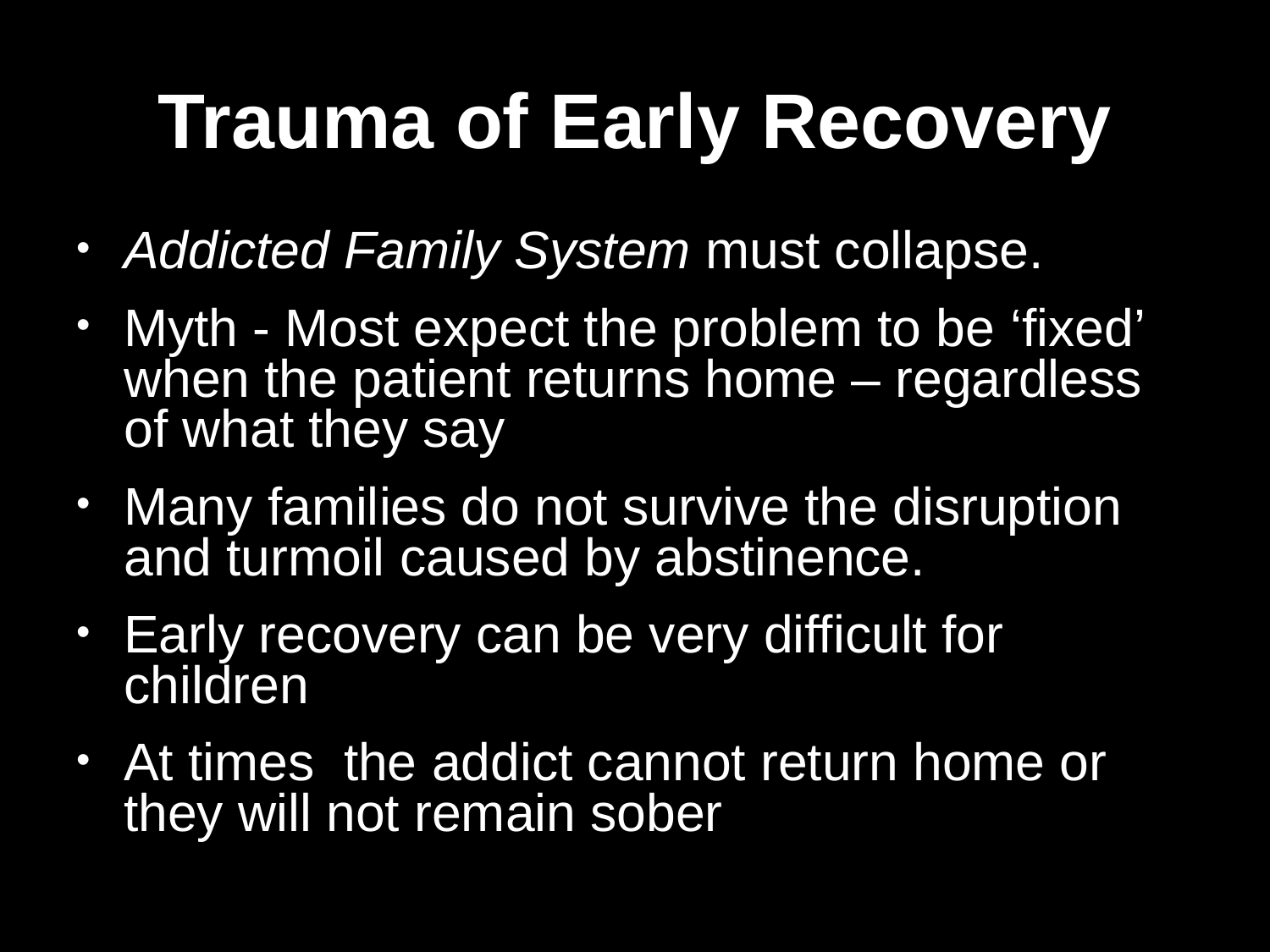

# Trauma of Early Recovery
Addicted Family System must collapse.
Myth - Most expect the problem to be ‘fixed’ when the patient returns home – regardless of what they say
Many families do not survive the disruption and turmoil caused by abstinence.
Early recovery can be very difficult for children
At times  the addict cannot return home or they will not remain sober